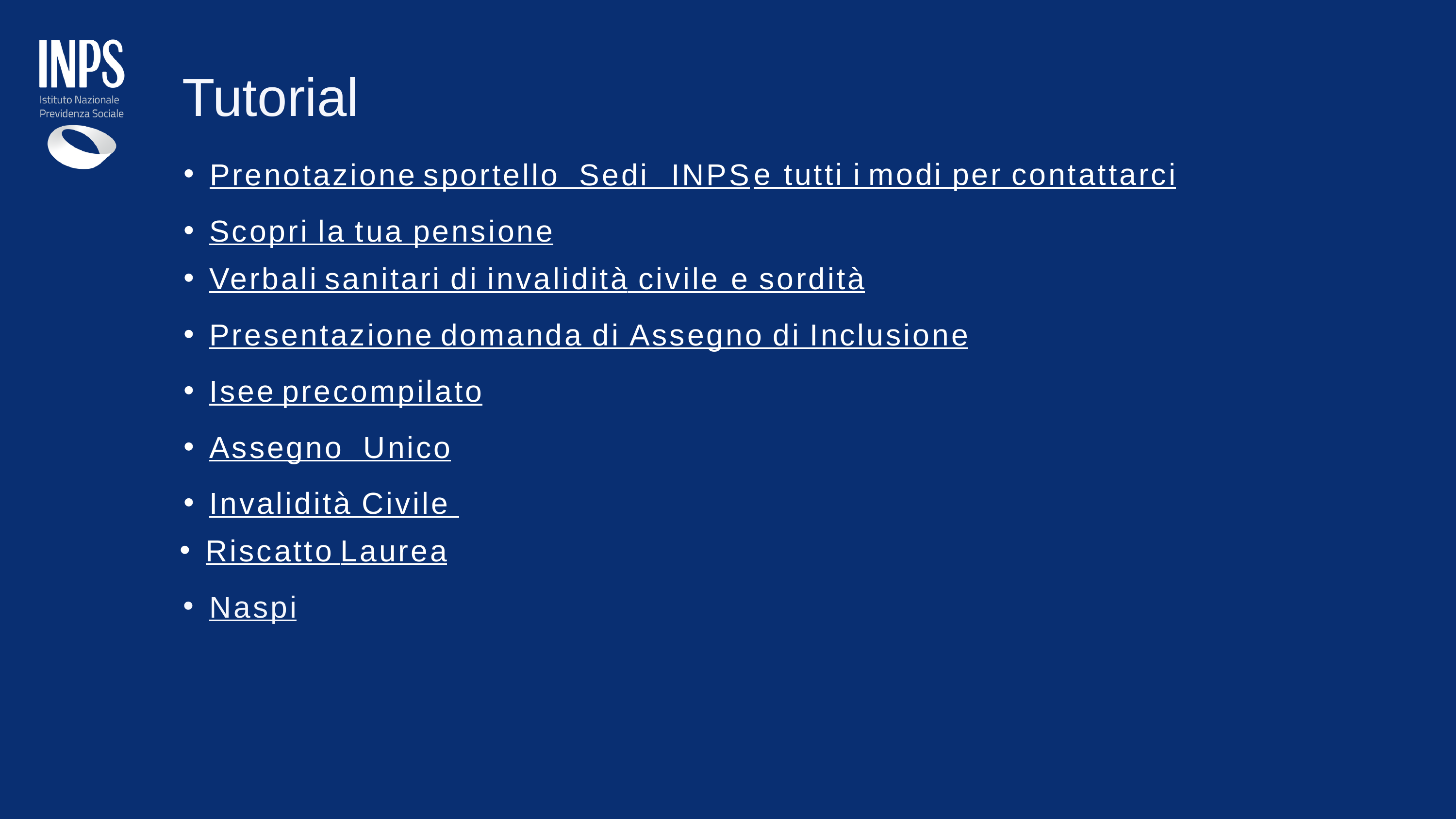

Tutorial
e tutti i modi per contattarci
Prenotazione sportello  Sedi  INPS
Scopri la tua pensione
Verbali sanitari di invalidità civile e sordità
Presentazione domanda di Assegno di Inclusione
Isee precompilato
Assegno  Unico
Invalidità Civile
Riscatto Laurea
Naspi